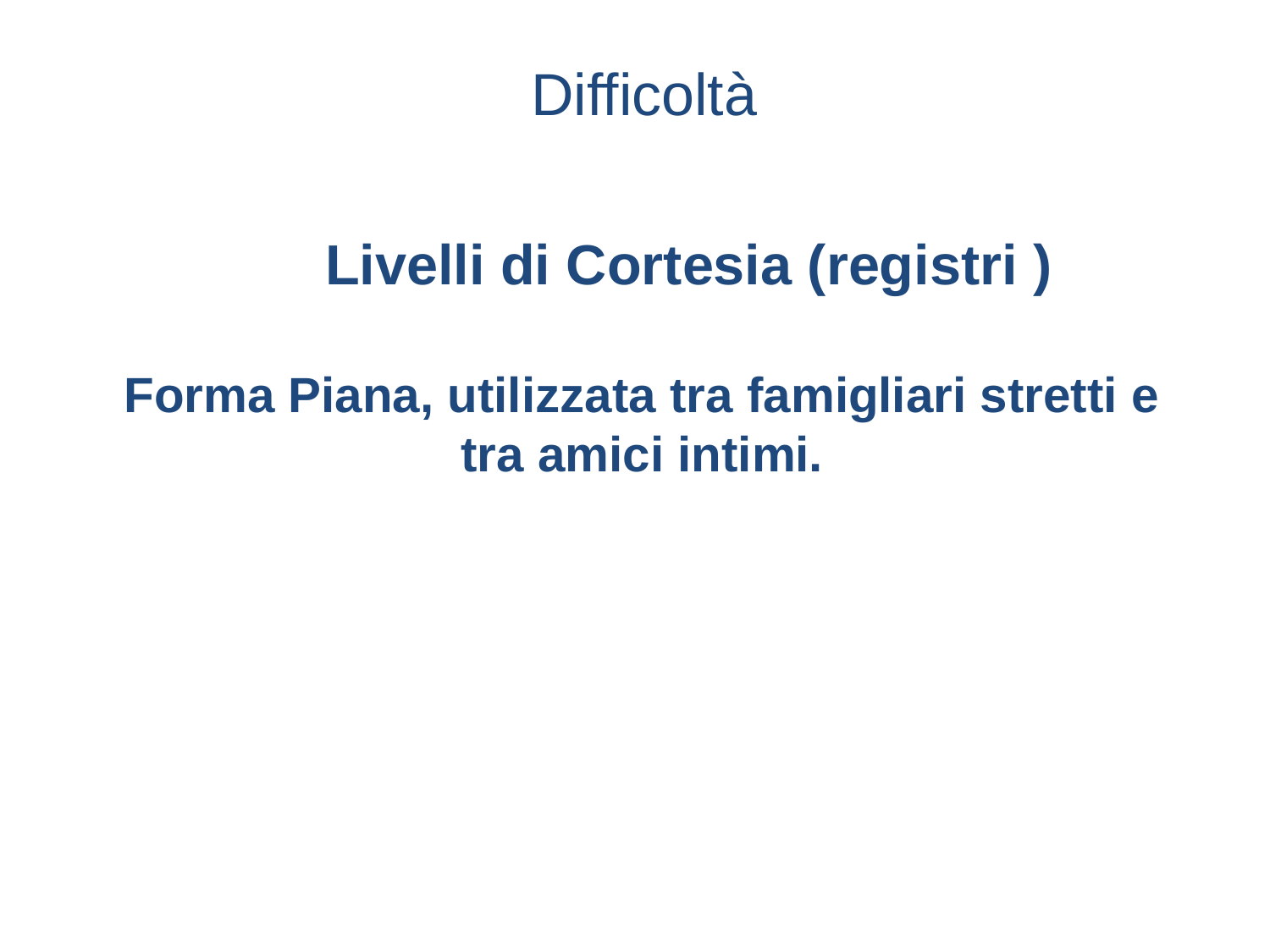

Difficoltà
      Livelli di Cortesia (registri )

Forma Piana, utilizzata tra famigliari stretti e tra amici intimi.

Forma Cortese, utilizzata nella maggior parte dei casi, ovvero al lavoro, tra conoscenti e, spesso anche tra amici.

Forma Umile,  situazioni estremamente formali.